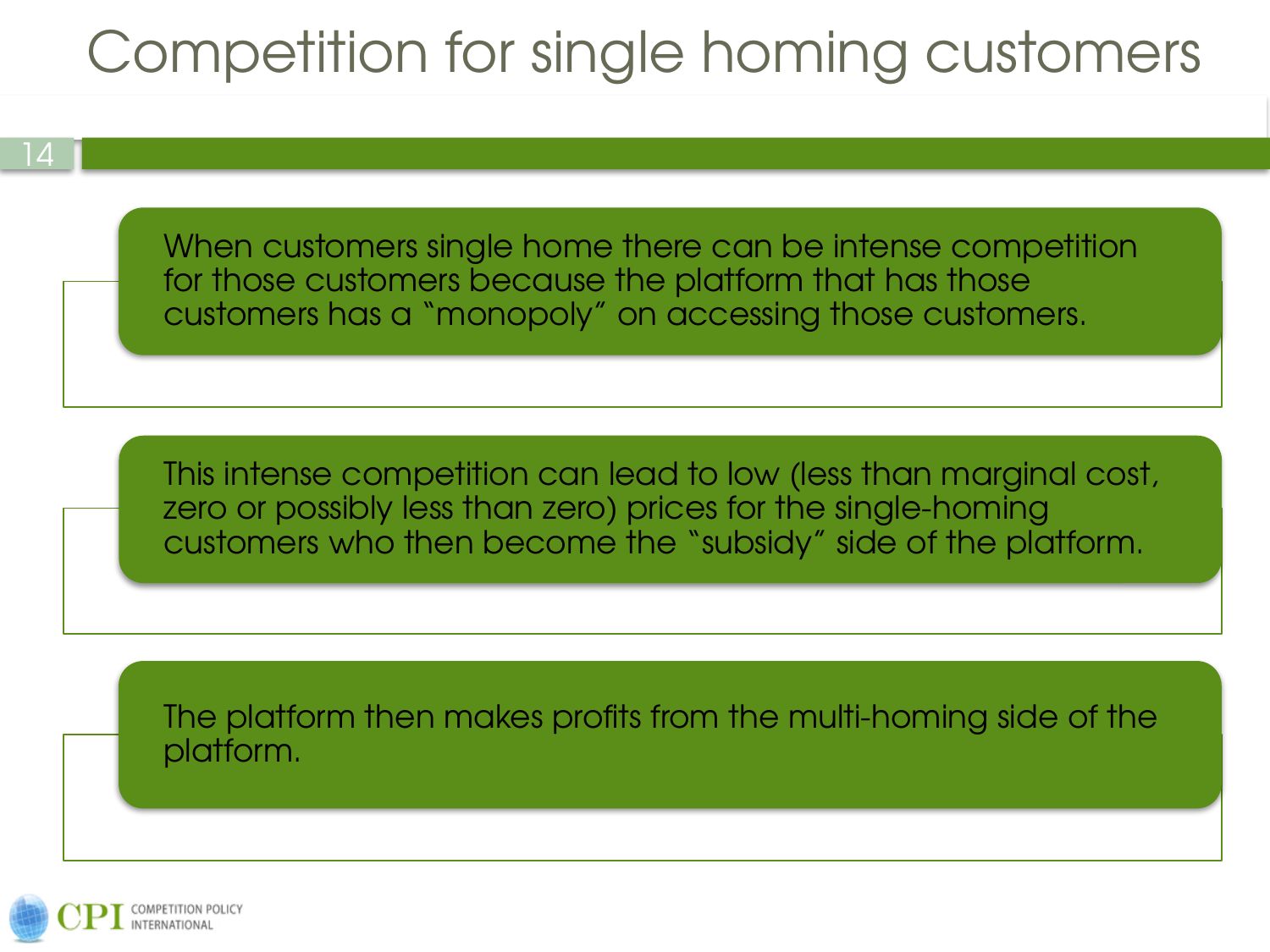

# Competition for single homing customers
When customers single home there can be intense competition for those customers because the platform that has those customers has a “monopoly” on accessing those customers.
This intense competition can lead to low (less than marginal cost, zero or possibly less than zero) prices for the single-homing customers who then become the “subsidy” side of the platform.
The platform then makes profits from the multi-homing side of the platform.